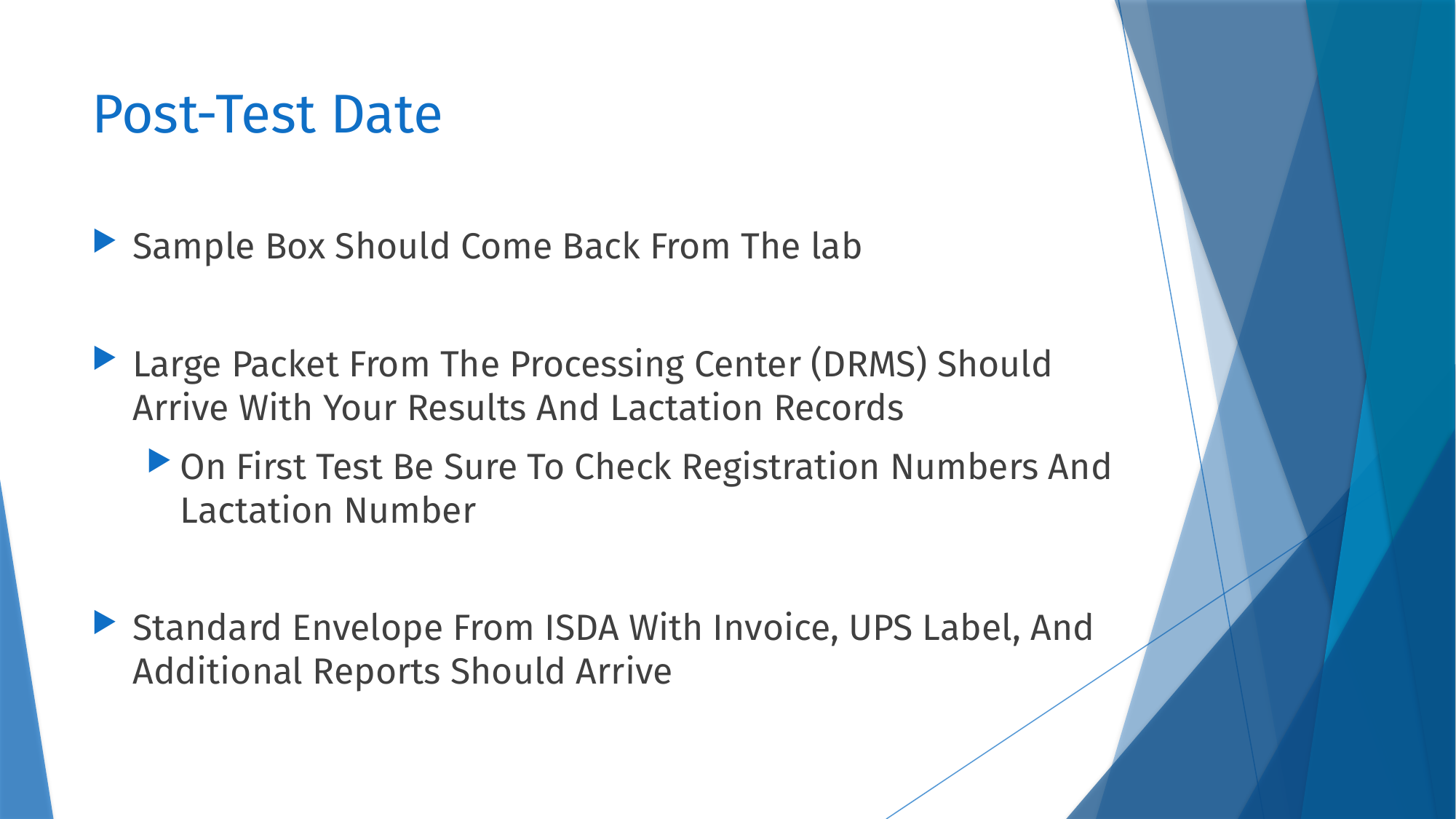

# Post-Test Date
Sample Box Should Come Back From The lab

Large Packet From The Processing Center (DRMS) Should Arrive With Your Results And Lactation Records
On First Test Be Sure To Check Registration Numbers And Lactation Number

Standard Envelope From ISDA With Invoice, UPS Label, And Additional Reports Should Arrive